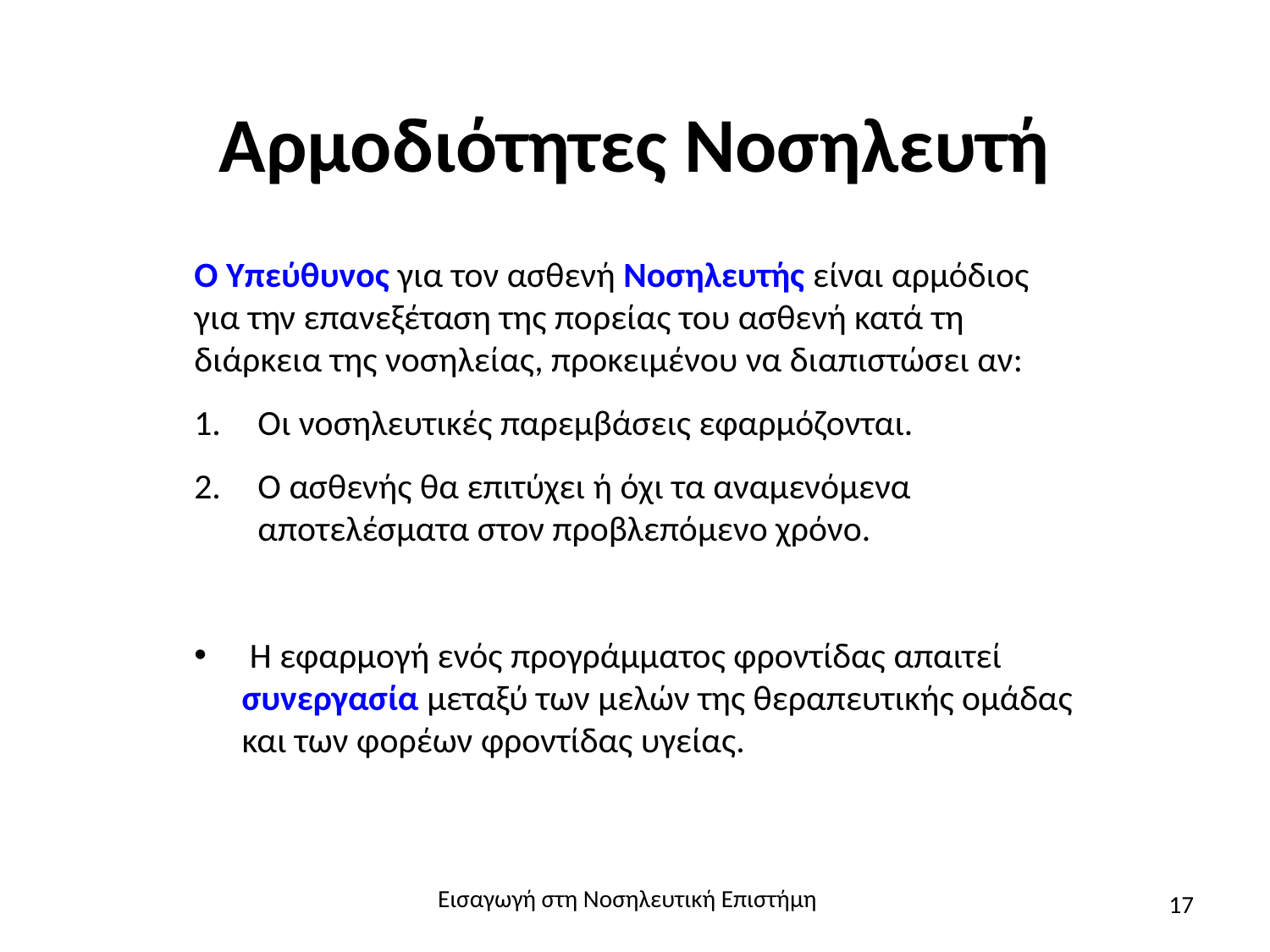

# Αρμοδιότητες Νοσηλευτή
Ο Υπεύθυνος για τον ασθενή Νοσηλευτής είναι αρμόδιος  για την επανεξέταση της πορείας του ασθενή κατά τη διάρκεια της νοσηλείας, προκειμένου να διαπιστώσει αν:
Οι νοσηλευτικές παρεμβάσεις εφαρμόζονται.
Ο ασθενής θα επιτύχει ή όχι τα αναμενόμενα αποτελέσματα στον προβλεπόμενο χρόνο.

 Η εφαρμογή ενός προγράμματος φροντίδας απαιτεί συνεργασία μεταξύ των μελών της θεραπευτικής ομάδας και των φορέων φροντίδας υγείας.

Εισαγωγή στη Νοσηλευτική Επιστήμη

17